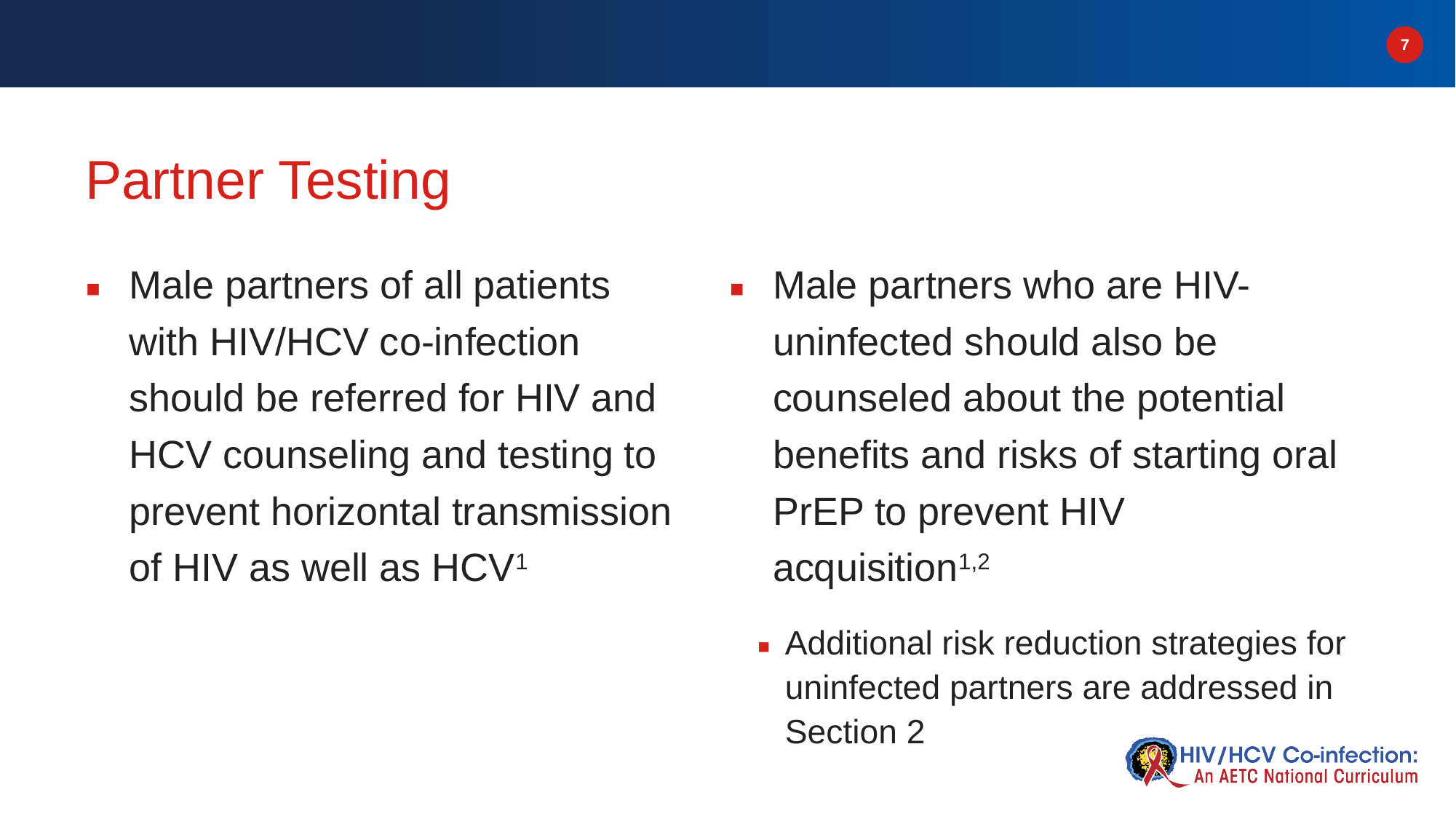

# Partner Testing
Male partners who are HIV-uninfected should also be counseled about the potential benefits and risks of starting oral PrEP to prevent HIV acquisition1,2
Additional risk reduction strategies for uninfected partners are addressed in Section 2

Male partners of all patients with HIV/HCV co-infection should be referred for HIV and HCV counseling and testing to prevent horizontal transmission of HIV as well as HCV1